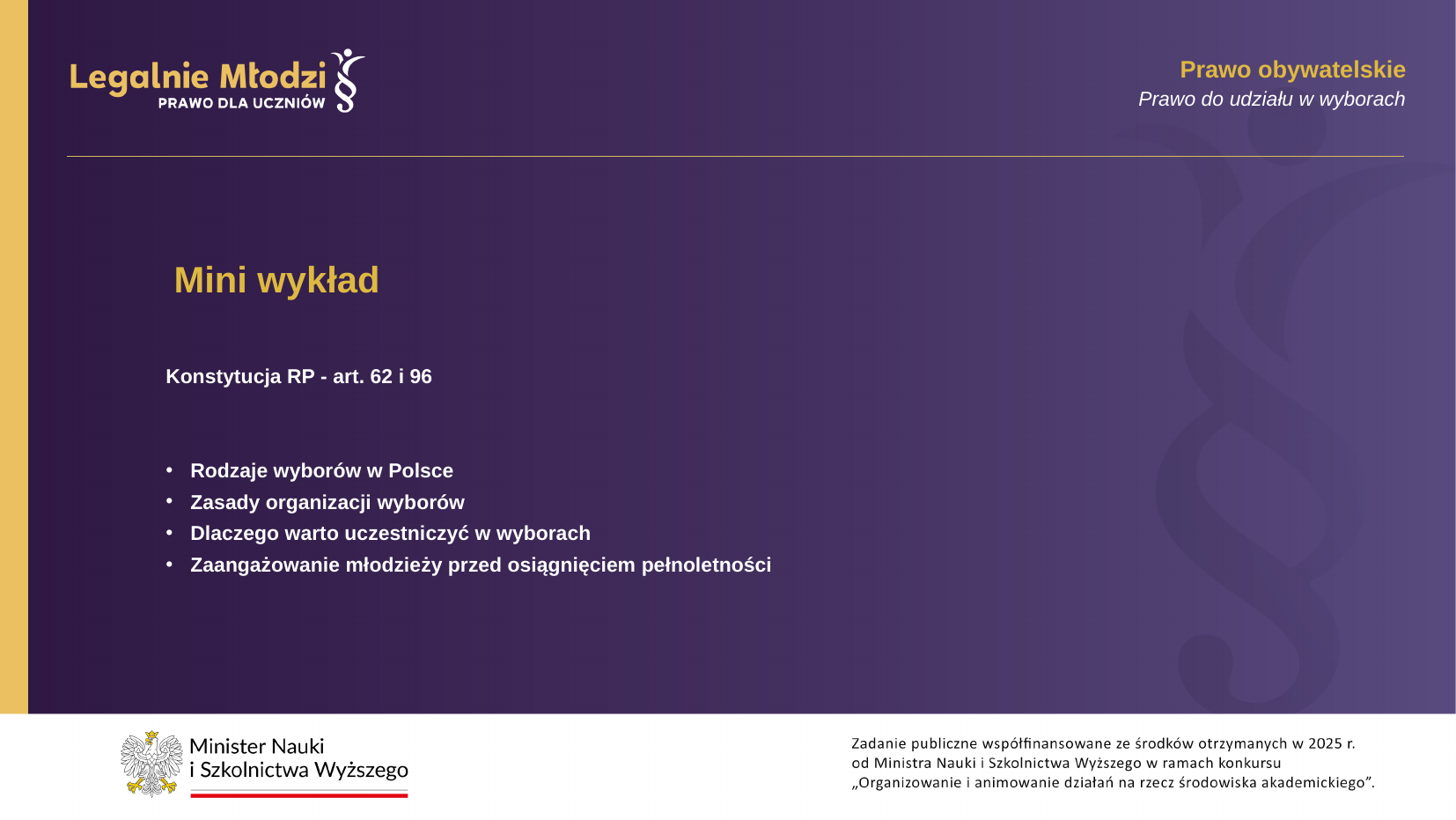

Prawo obywatelskie
Prawo do udziału w wyborach

Mini wykład

Konstytucja RP - art. 62 i 96

Rodzaje wyborów w Polsce
Zasady organizacji wyborów
Dlaczego warto uczestniczyć w wyborach
Zaangażowanie młodzieży przed osiągnięciem pełnoletności